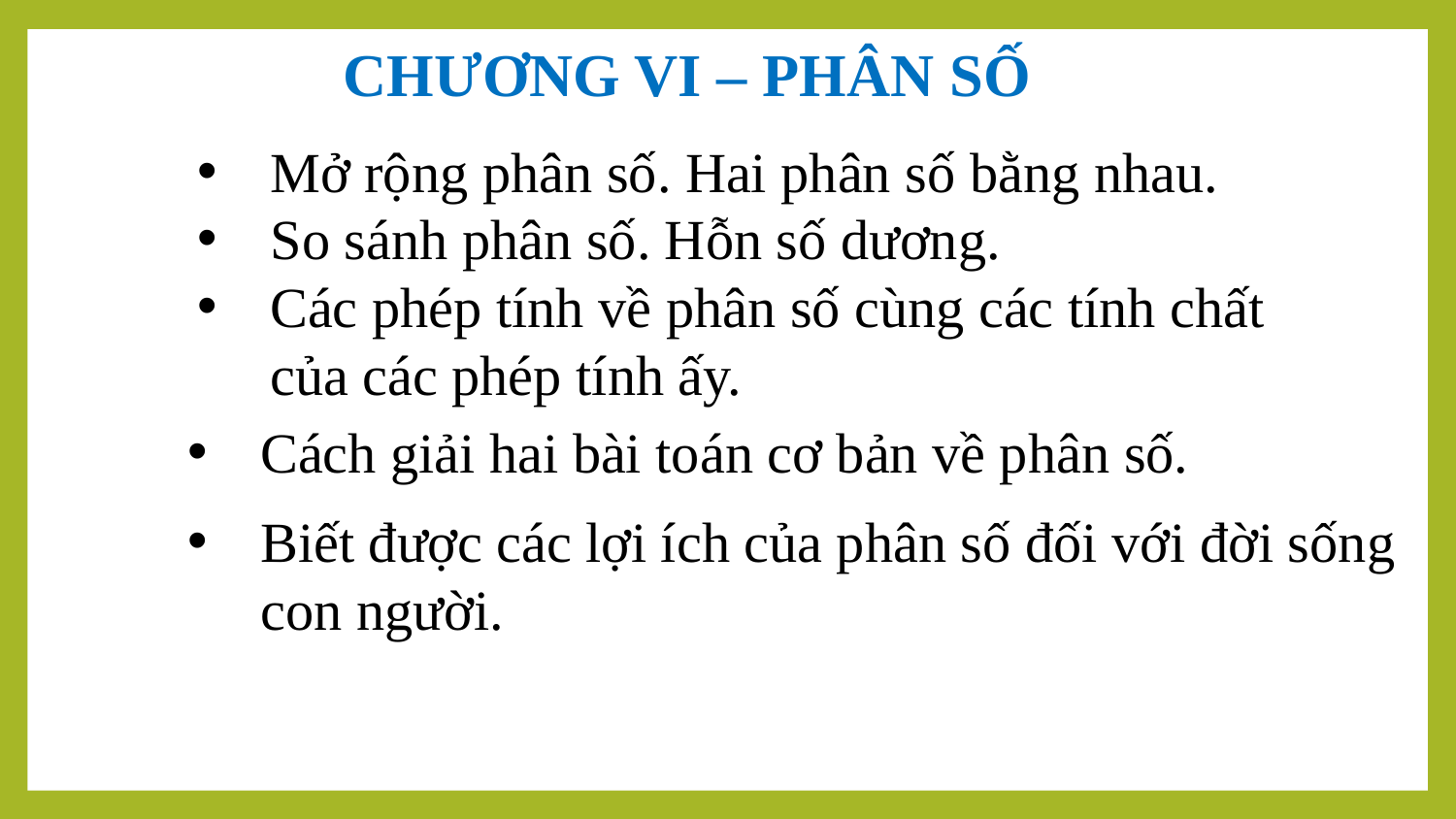

CHƯƠNG VI – PHÂN SỐ
Mở rộng phân số. Hai phân số bằng nhau.
So sánh phân số. Hỗn số dương.
Các phép tính về phân số cùng các tính chất của các phép tính ấy.
Cách giải hai bài toán cơ bản về phân số.
Biết được các lợi ích của phân số đối với đời sống con người.